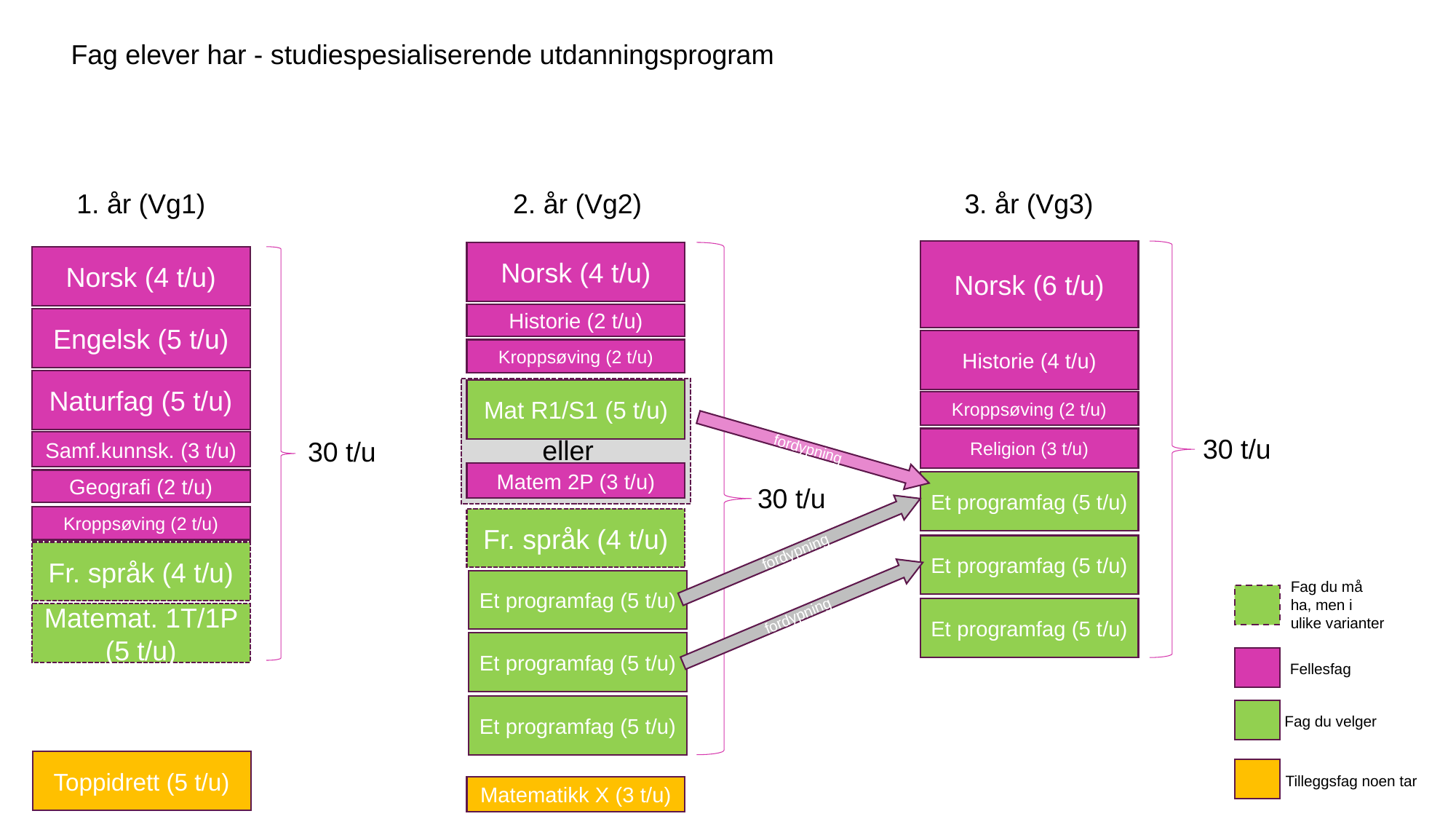

Fag
(fellesfag og programfag)
Fag elever har - studiespesialiserende utdanningsprogram
1. år (Vg1)
2. år (Vg2)
3. år (Vg3)
Norsk (6 t/u)

Norsk (4 t/u)

Norsk (4 t/u)

Historie (2 t/u)
Engelsk (5 t/u)
Historie (4 t/u)
Kroppsøving (2 t/u)
Naturfag (5 t/u)

Mat R1/S1 (5 t/u)
Kroppsøving (2 t/u)
30 t/u
eller
Religion (3 t/u)
30 t/u
Samf.kunnsk. (3 t/u)
fordypning
Matem 2P (3 t/u)
Geografi (2 t/u)
Et programfag (5 t/u)
30 t/u
Kroppsøving (2 t/u)
Fr. språk (4 t/u)
Et programfag (5 t/u)
fordypning
Fr. språk (4 t/u)
Et programfag (5 t/u)
Fag du må ha, men i ulike varianter

Et programfag (5 t/u)
fordypning
Matemat. 1T/1P (5 t/u)
Et programfag (5 t/u)

Fellesfag
Et programfag (5 t/u)

Fag du velger
Toppidrett (5 t/u)

Tilleggsfag noen tar
Matematikk X (3 t/u)